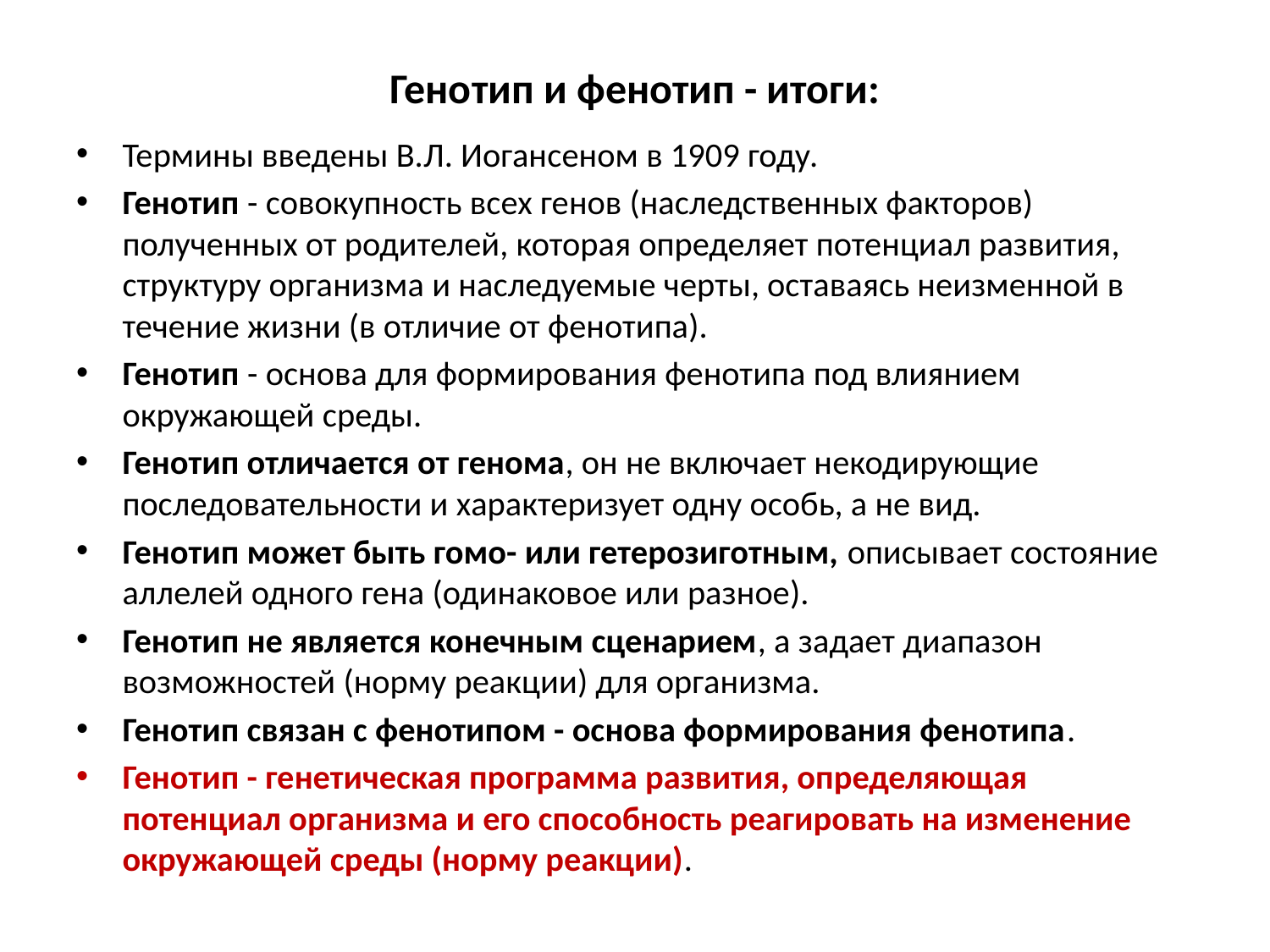

# Генотип и фенотип - итоги:
Термины введены В.Л. Иогансеном в 1909 году.
Генотип - совокупность всех генов (наследственных факторов) полученных от родителей, которая определяет потенциал развития, структуру организма и наследуемые черты, оставаясь неизменной в течение жизни (в отличие от фенотипа).
Генотип - основа для формирования фенотипа под влиянием окружающей среды.
Генотип отличается от генома, он не включает некодирующие последовательности и характеризует одну особь, а не вид.
Генотип может быть гомо- или гетерозиготным, описывает состояние аллелей одного гена (одинаковое или разное).
Генотип не является конечным сценарием, а задает диапазон возможностей (норму реакции) для организма.
Генотип связан с фенотипом - основа формирования фенотипа.
Генотип - генетическая программа развития, определяющая потенциал организма и его способность реагировать на изменение окружающей среды (норму реакции).